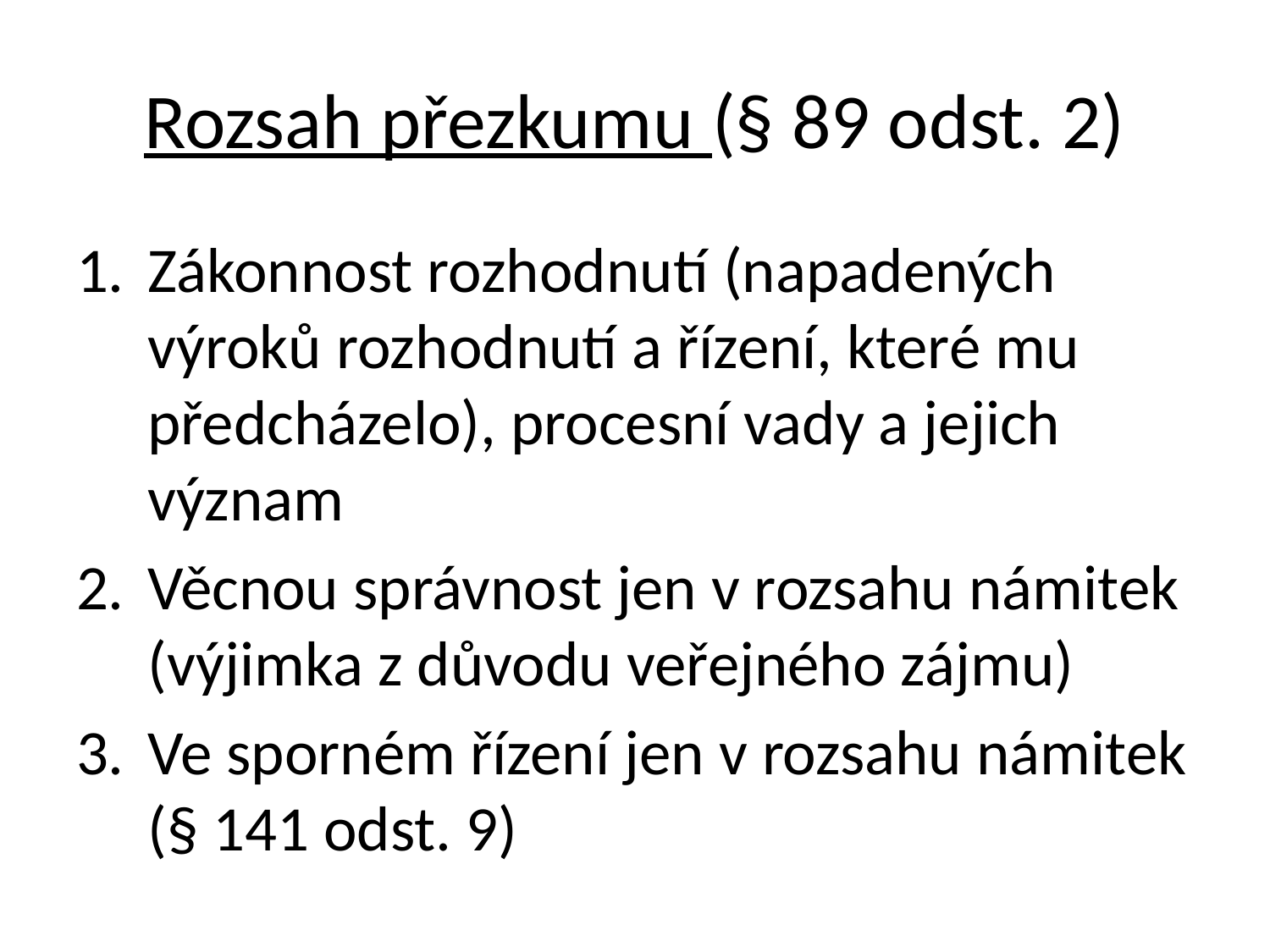

# Rozsah přezkumu (§ 89 odst. 2)
Zákonnost rozhodnutí (napadených výroků rozhodnutí a řízení, které mu předcházelo), procesní vady a jejich význam
Věcnou správnost jen v rozsahu námitek (výjimka z důvodu veřejného zájmu)
Ve sporném řízení jen v rozsahu námitek (§ 141 odst. 9)